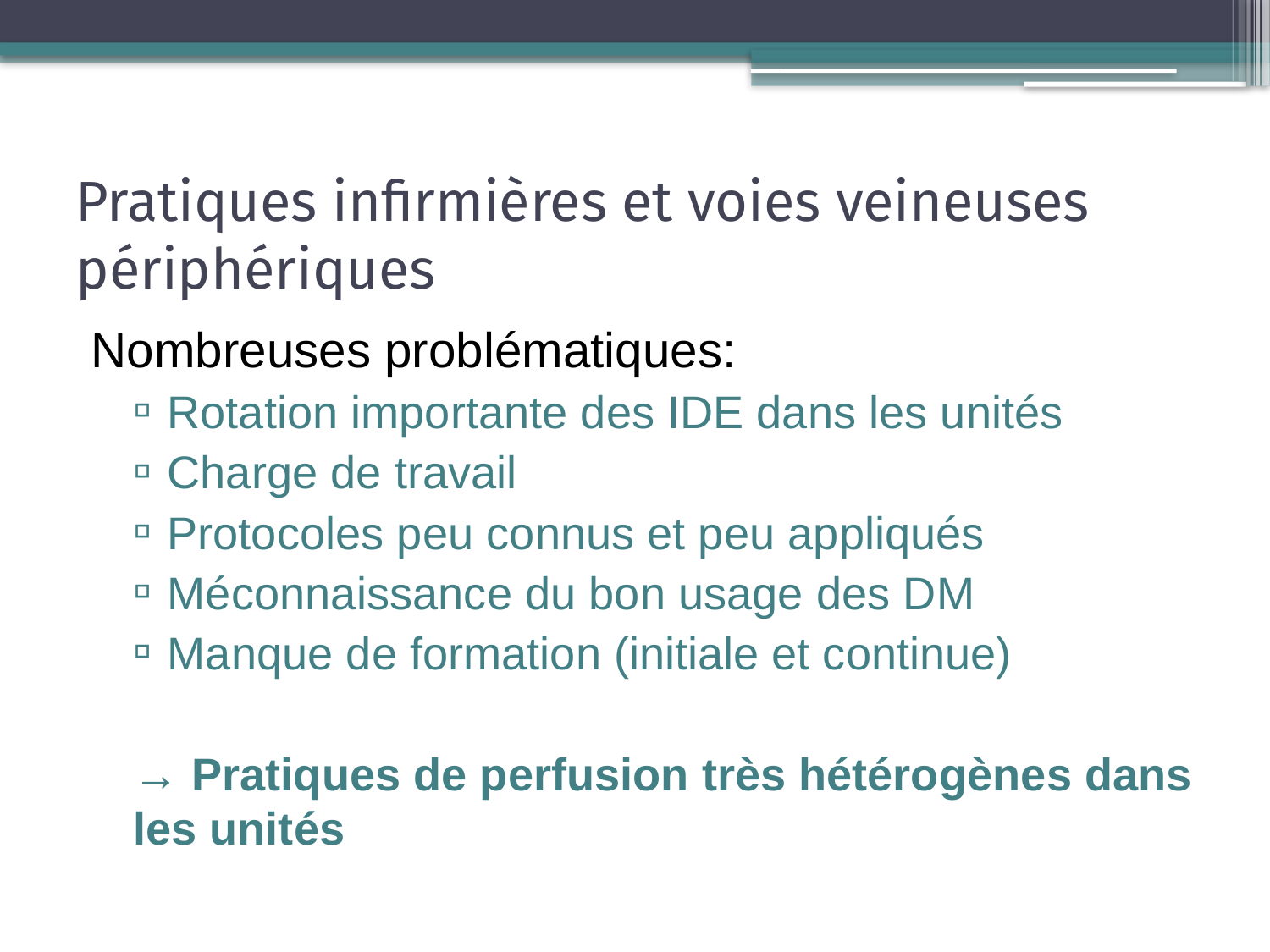

# Pratiques infirmières et voies veineuses périphériques
Nombreuses problématiques:
Rotation importante des IDE dans les unités
Charge de travail
Protocoles peu connus et peu appliqués
Méconnaissance du bon usage des DM
Manque de formation (initiale et continue)

→ Pratiques de perfusion très hétérogènes dans les unités